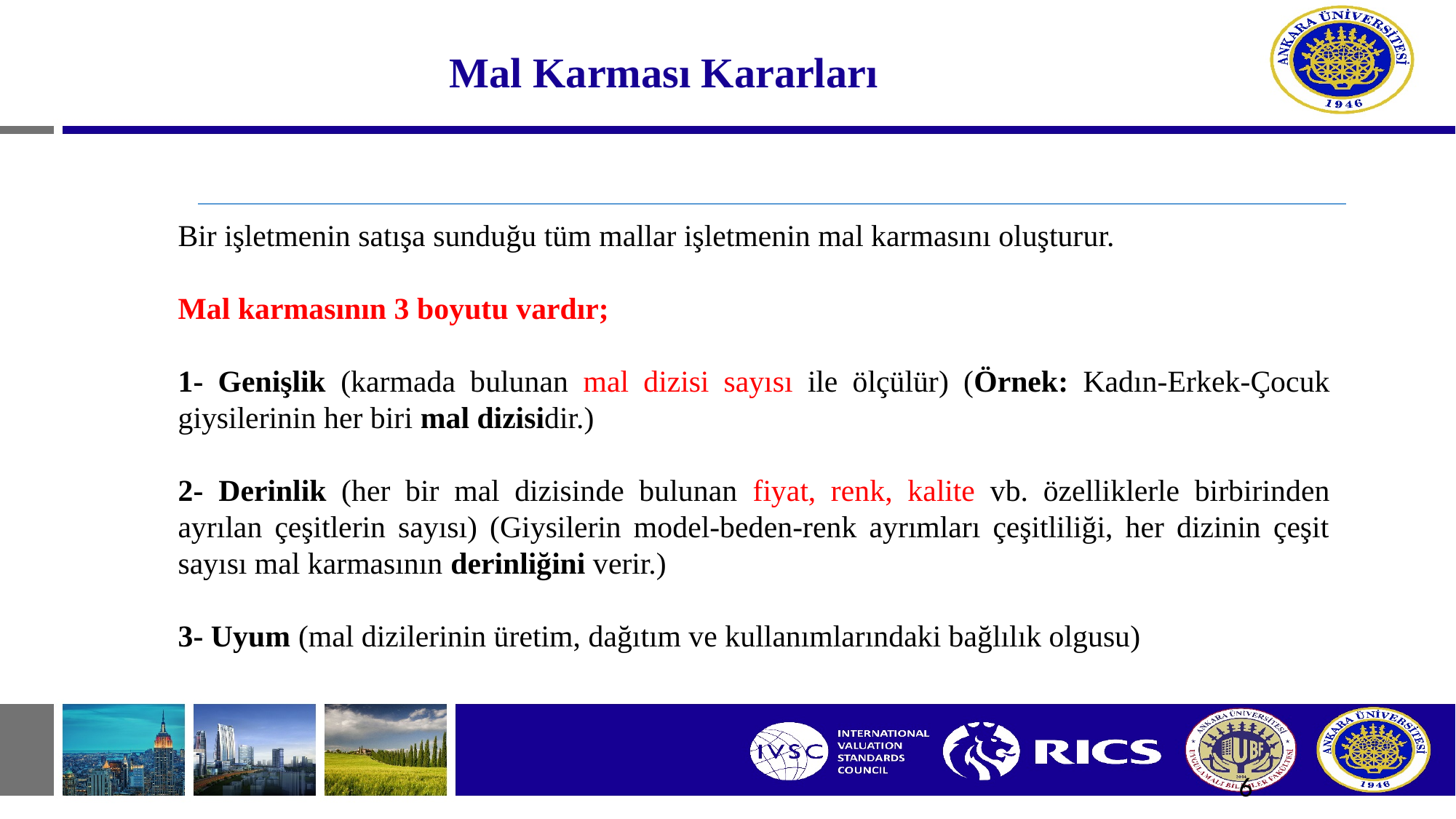

# Mal Karması Kararları
Bir işletmenin satışa sunduğu tüm mallar işletmenin mal karmasını oluşturur.

Mal karmasının 3 boyutu vardır;

1- Genişlik (karmada bulunan mal dizisi sayısı ile ölçülür) (Örnek: Kadın-Erkek-Çocuk giysilerinin her biri mal dizisidir.)

2- Derinlik (her bir mal dizisinde bulunan fiyat, renk, kalite vb. özelliklerle birbirinden ayrılan çeşitlerin sayısı) (Giysilerin model-beden-renk ayrımları çeşitliliği, her dizinin çeşit sayısı mal karmasının derinliğini verir.)

3- Uyum (mal dizilerinin üretim, dağıtım ve kullanımlarındaki bağlılık olgusu)
6